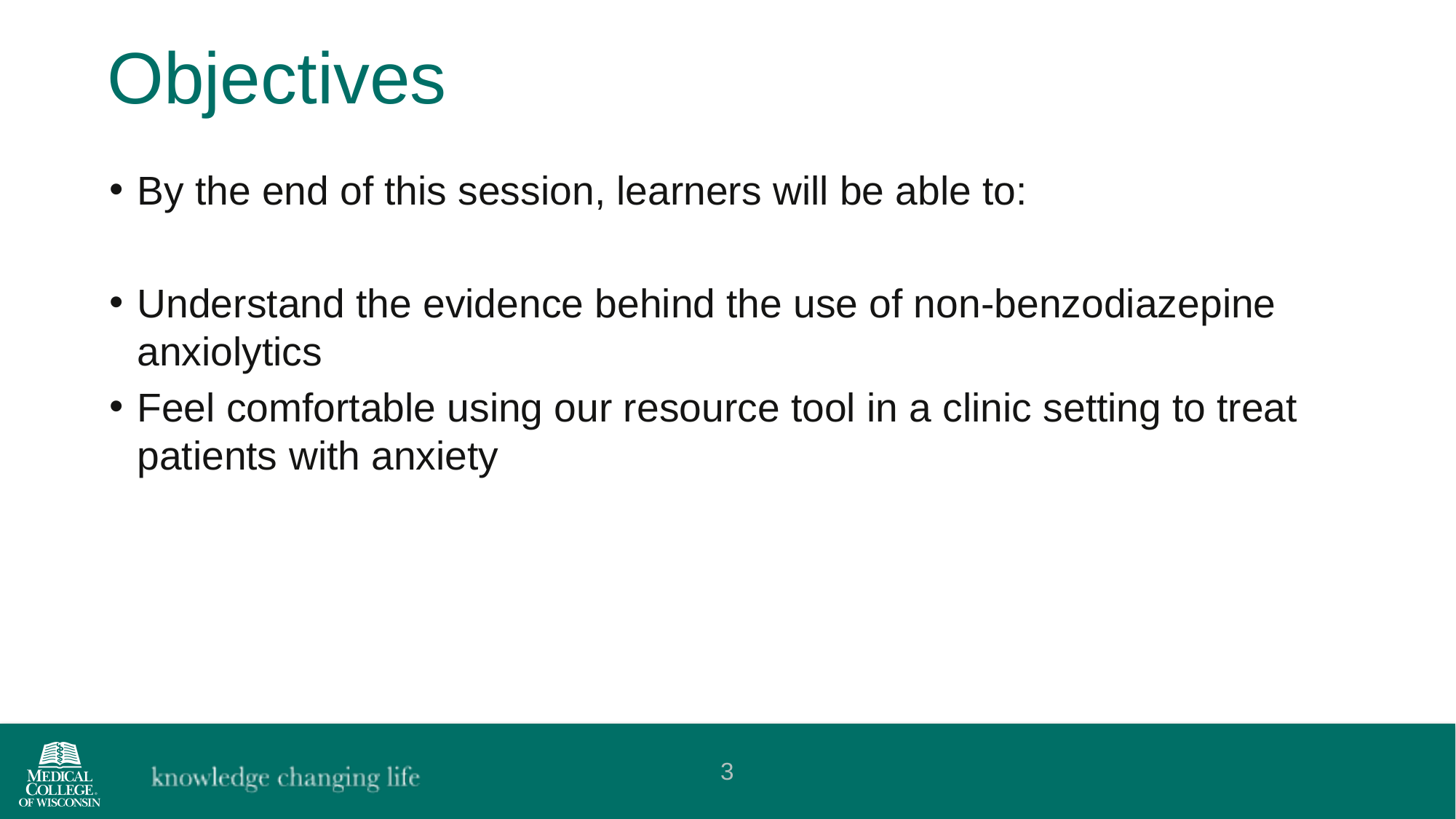

Objectives
By the end of this session, learners will be able to:

Understand the evidence behind the use of non-benzodiazepine anxiolytics
Feel comfortable using our resource tool in a clinic setting to treat patients with anxiety
3